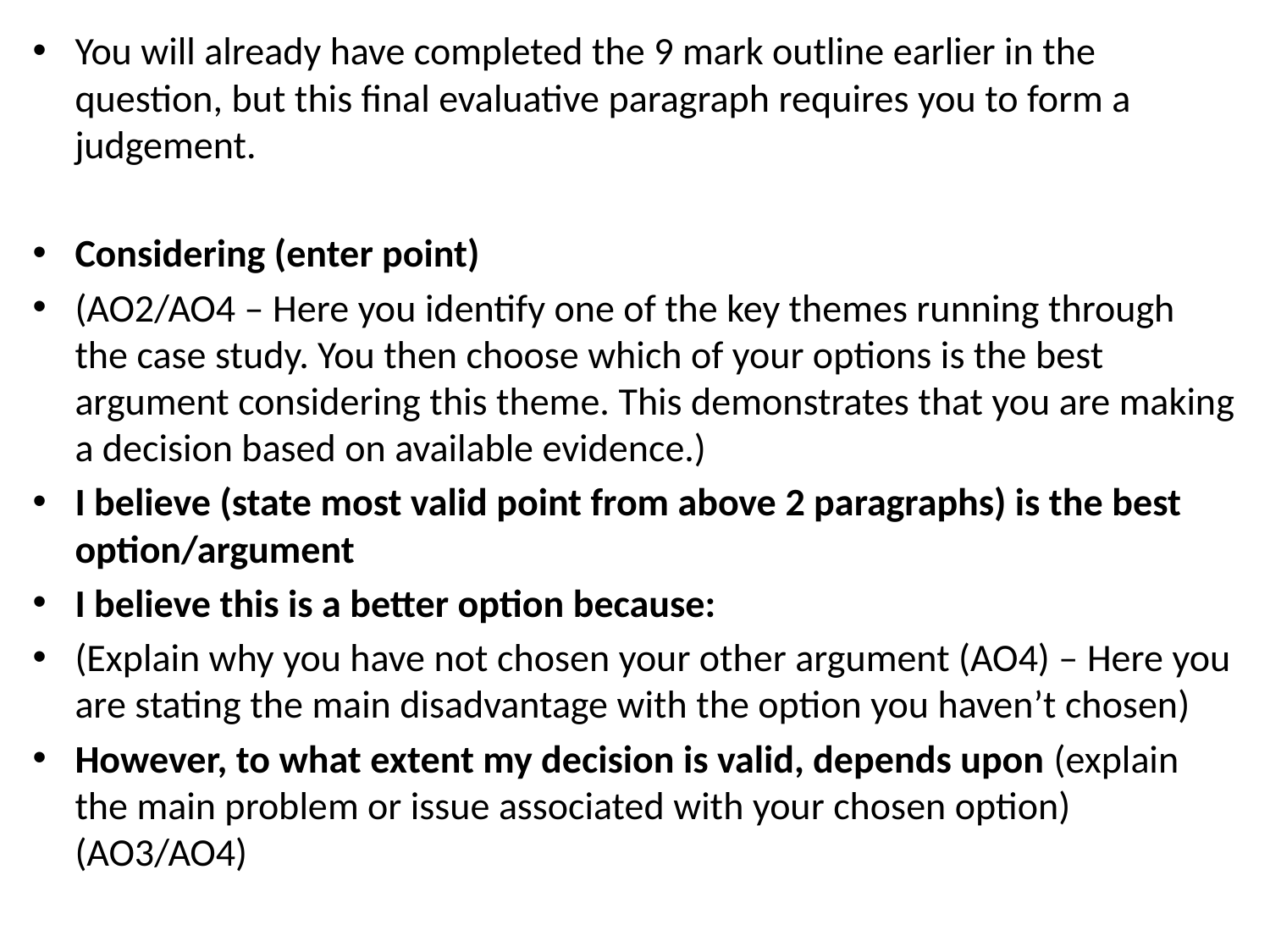

You will already have completed the 9 mark outline earlier in the question, but this final evaluative paragraph requires you to form a judgement.

Considering (enter point)
(AO2/AO4 – Here you identify one of the key themes running through the case study. You then choose which of your options is the best argument considering this theme. This demonstrates that you are making a decision based on available evidence.)
I believe (state most valid point from above 2 paragraphs) is the best option/argument
I believe this is a better option because:
(Explain why you have not chosen your other argument (AO4) – Here you are stating the main disadvantage with the option you haven’t chosen)
However, to what extent my decision is valid, depends upon (explain the main problem or issue associated with your chosen option) (AO3/AO4)